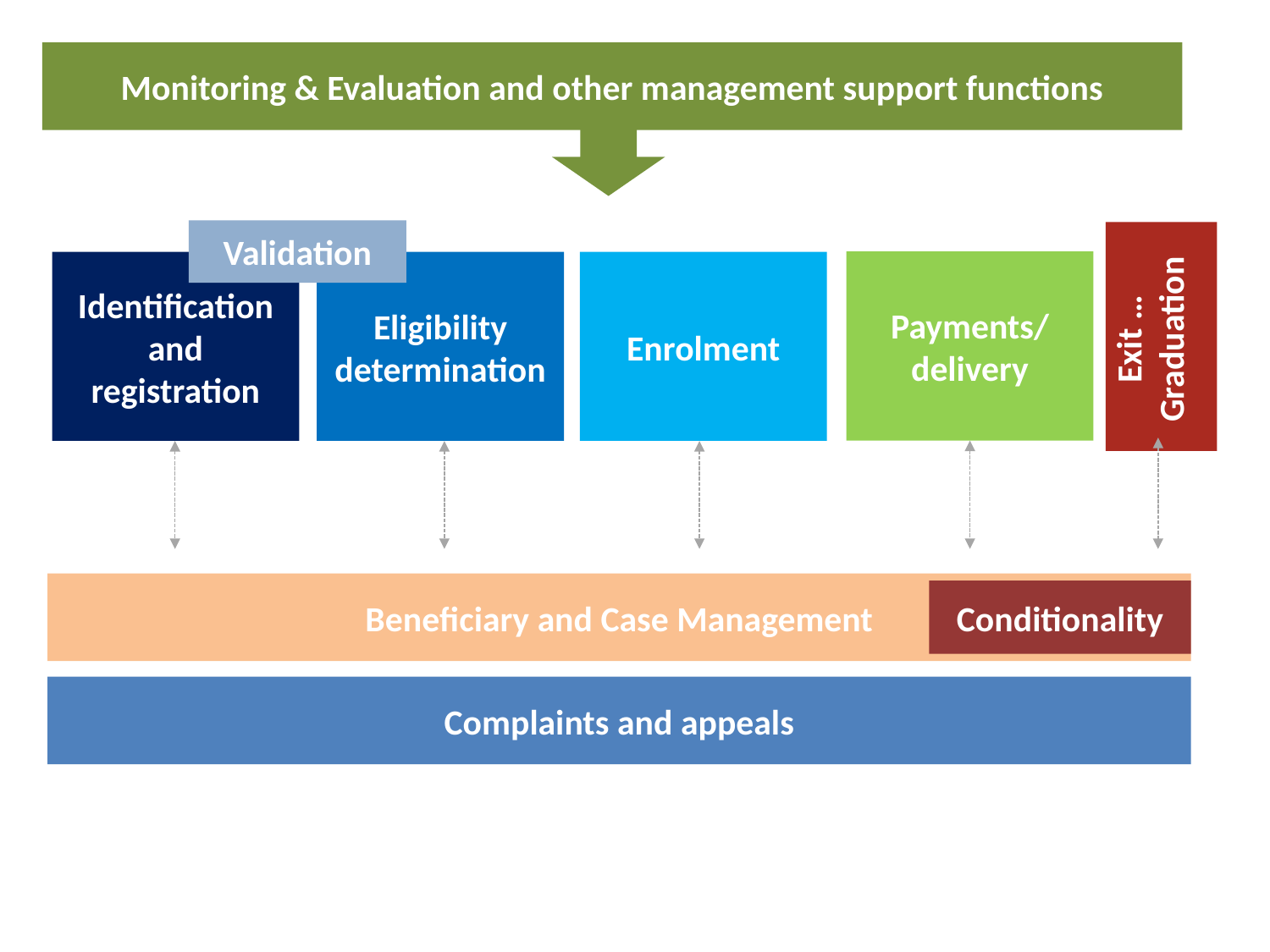

Monitoring & Evaluation and other management support functions

Payments/ delivery
Identification and registration
Eligibility determination
Enrolment
Complaints and appeals
Beneficiary and Case Management
Exit …Graduation
Conditionality

Validation